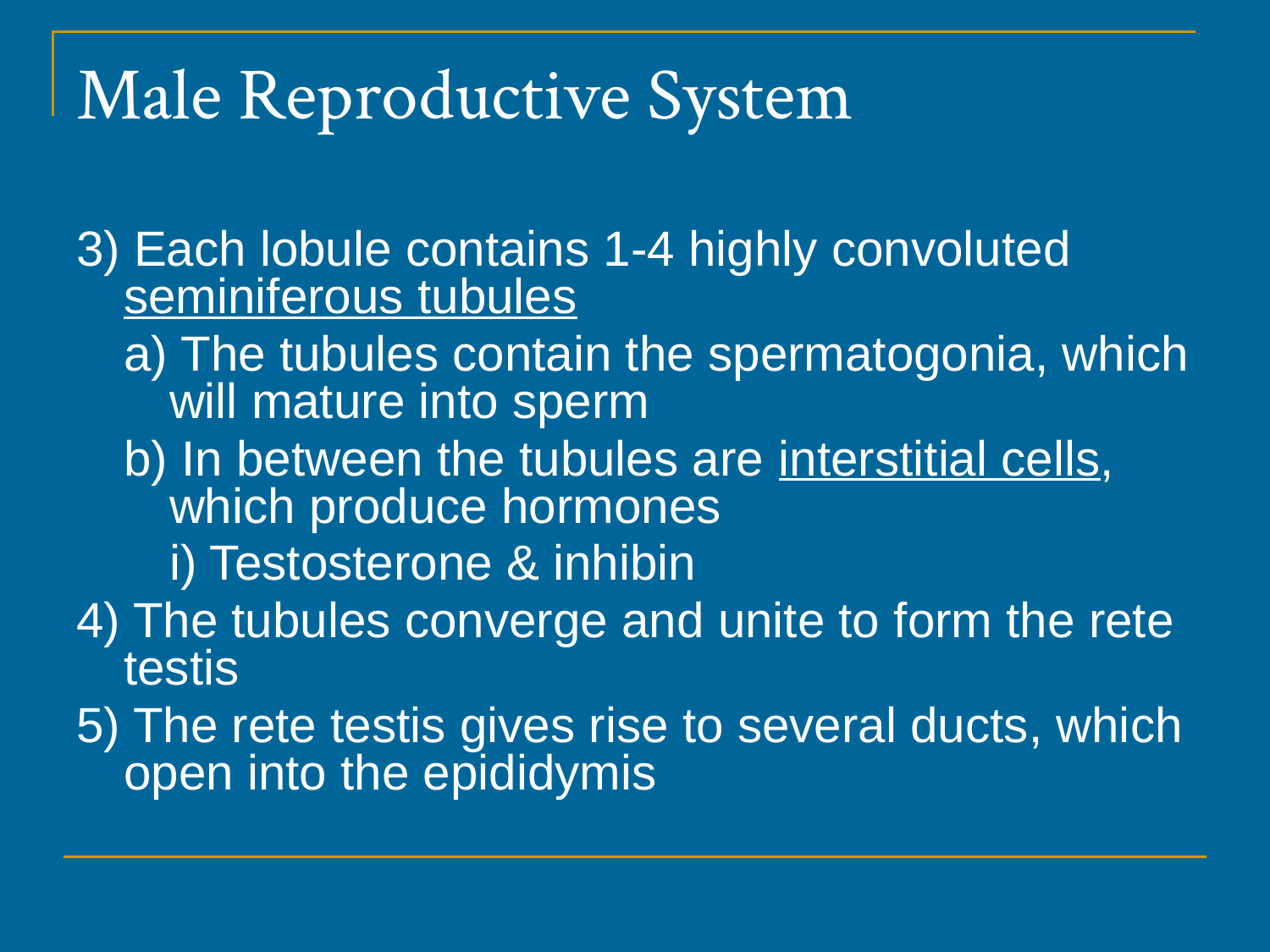

# Male Reproductive System
3) Each lobule contains 1-4 highly convoluted seminiferous tubules
a) The tubules contain the spermatogonia, which will mature into sperm
b) In between the tubules are interstitial cells, which produce hormones
i) Testosterone & inhibin
4) The tubules converge and unite to form the rete testis
5) The rete testis gives rise to several ducts, which open into the epididymis